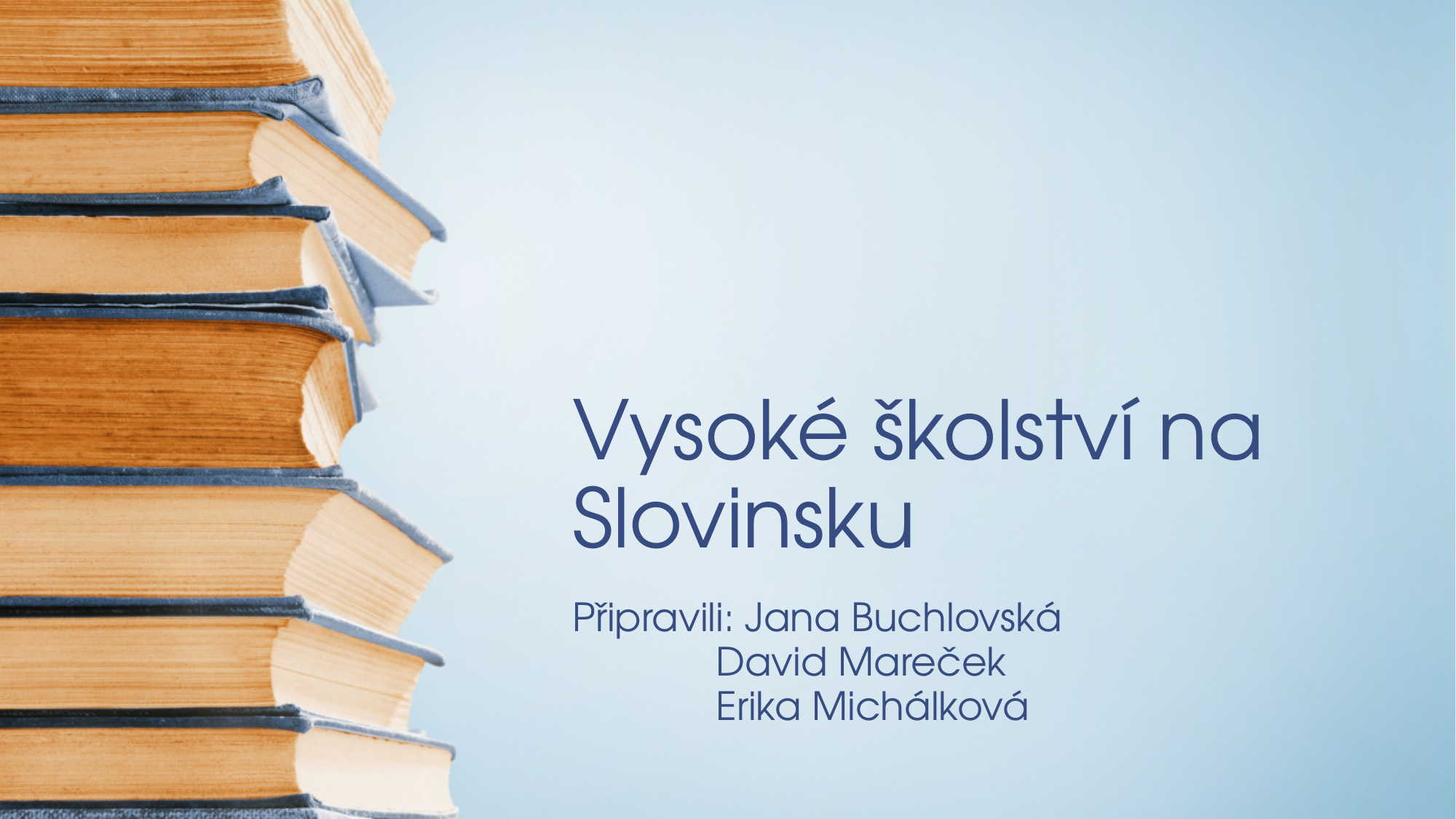

# Vysoké školství na Slovinsku
Připravili: Jana Buchlovská
	    David Mareček
	    Erika Michálková